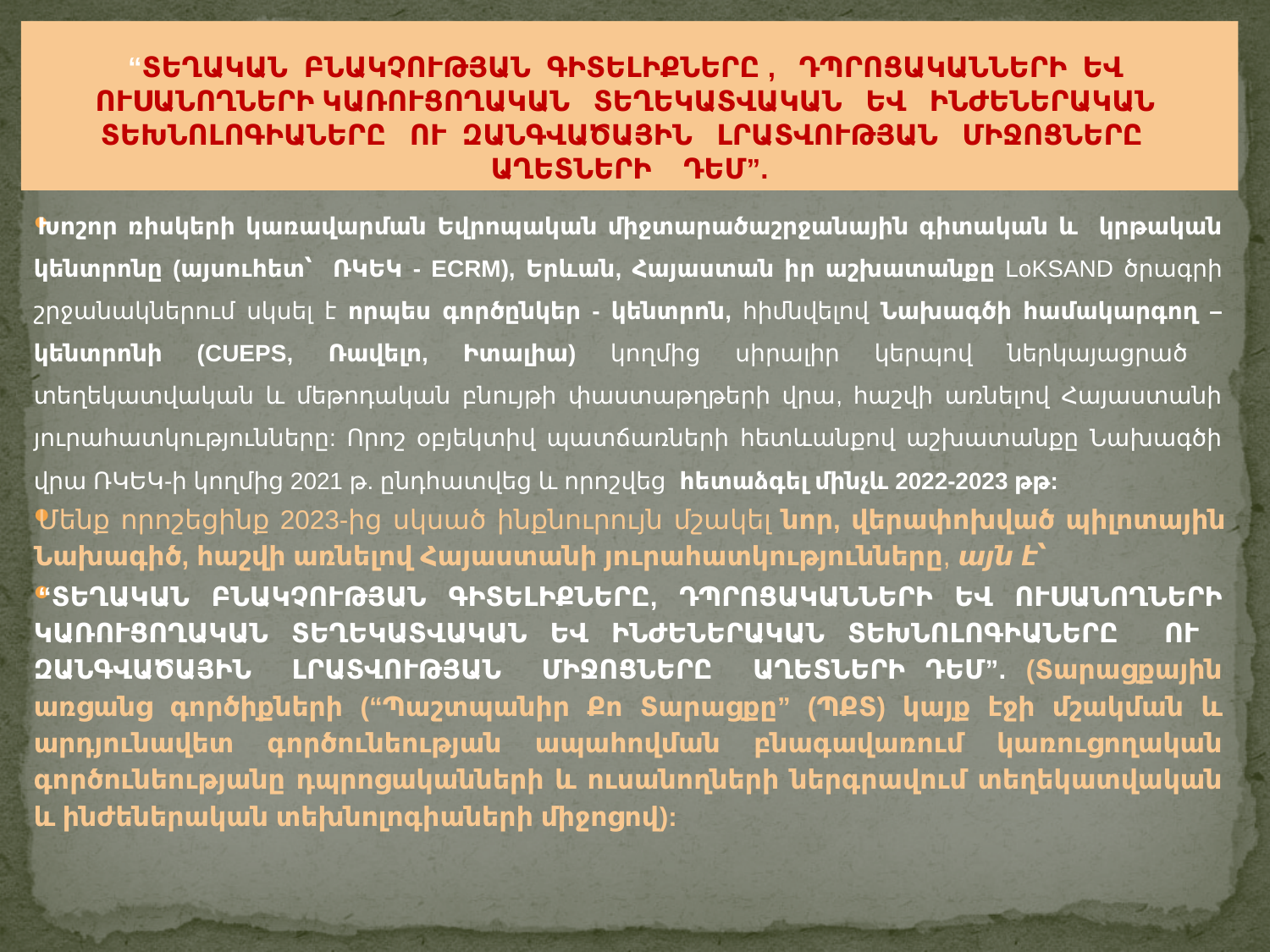

# “ՏԵՂԱԿԱՆ  ԲՆԱԿՉՈՒԹՅԱՆ  ԳԻՏԵԼԻՔՆԵՐԸ ,   ԴՊՐՈՑԱԿԱՆՆԵՐԻ  ԵՎ  ՈՒՍԱՆՈՂՆԵՐԻ ԿԱՌՈՒՑՈՂԱԿԱՆ   ՏԵՂԵԿԱՏՎԱԿԱՆ   ԵՎ   ԻՆԺԵՆԵՐԱԿԱՆ  ՏԵԽՆՈԼՈԳԻԱՆԵՐԸ   ՈՒ  ԶԱՆԳՎԱԾԱՅԻՆ   ԼՐԱՏՎՈՒԹՅԱՆ   ՄԻՋՈՑՆԵՐԸ ԱՂԵՏՆԵՐԻ    ԴԵՄ”.
Խոշոր ռիսկերի կառավարման Եվրոպական միջտարածաշրջանային գիտական և  կրթական կենտրոնը (այսուհետ՝  ՌԿԵԿ - ECRM), Երևան, Հայաստան իր աշխատանքը LoKSAND ծրագրի շրջանակներում սկսել է որպես գործընկեր - կենտրոն, հիմնվելով Նախագծի համակարգող – կենտրոնի (CUEPS, Ռավելո, Իտալիա) կողմից սիրալիր կերպով ներկայացրած  տեղեկատվական և մեթոդական բնույթի փաստաթղթերի վրա, հաշվի առնելով Հայաստանի յուրահատկությունները: Որոշ օբյեկտիվ պատճառների հետևանքով աշխատանքը Նախագծի վրա ՌԿԵԿ-ի կողմից 2021 թ. ընդհատվեց և որոշվեց  հետաձգել մինչև 2022-2023 թթ:
Մենք որոշեցինք 2023-ից սկսած ինքնուրույն մշակել նոր, վերափոխված պիլոտային Նախագիծ, հաշվի առնելով Հայաստանի յուրահատկությունները, այն է՝
“ՏԵՂԱԿԱՆ ԲՆԱԿՉՈՒԹՅԱՆ ԳԻՏԵԼԻՔՆԵՐԸ, ԴՊՐՈՑԱԿԱՆՆԵՐԻ ԵՎ ՈՒՍԱՆՈՂՆԵՐԻ ԿԱՌՈՒՑՈՂԱԿԱՆ ՏԵՂԵԿԱՏՎԱԿԱՆ ԵՎ ԻՆԺԵՆԵՐԱԿԱՆ ՏԵԽՆՈԼՈԳԻԱՆԵՐԸ  ՈՒ  ԶԱՆԳՎԱԾԱՅԻՆ  ԼՐԱՏՎՈՒԹՅԱՆ  ՄԻՋՈՑՆԵՐԸ  ԱՂԵՏՆԵՐԻ ԴԵՄ”. (Տարացքային առցանց գործիքների (“Պաշտպանիր Քո Տարացքը” (ՊՔՏ) կայք էջի մշակման և արդյունավետ գործունեության ապահովման բնագավառում կառուցողական գործունեությանը դպրոցականների և ուսանողների ներգրավում տեղեկատվական և ինժեներական տեխնոլոգիաների միջոցով):